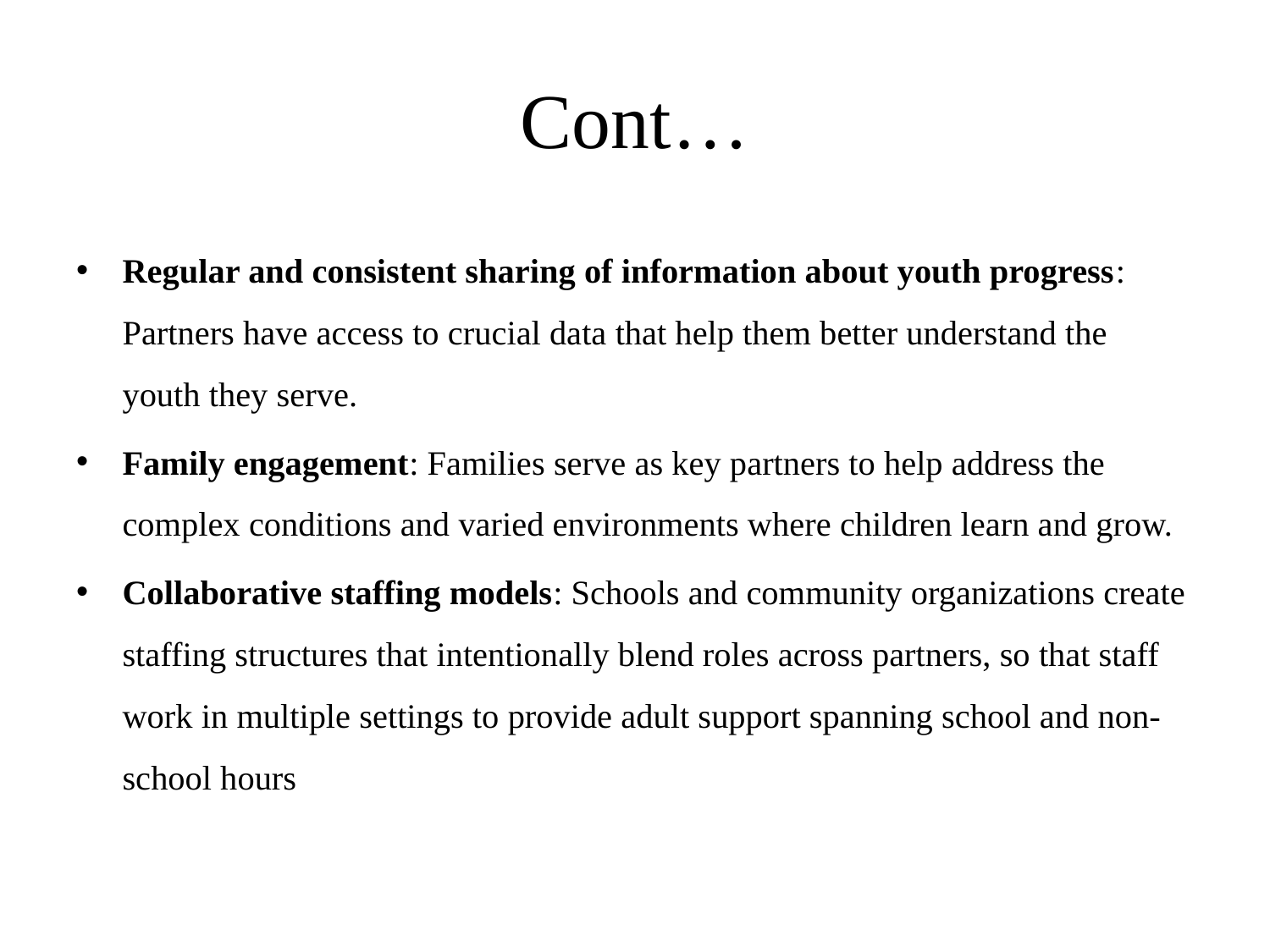

# Cont…
Regular and consistent sharing of information about youth progress: Partners have access to crucial data that help them better understand the youth they serve.
Family engagement: Families serve as key partners to help address the complex conditions and varied environments where children learn and grow.
Collaborative staffing models: Schools and community organizations create staffing structures that intentionally blend roles across partners, so that staff work in multiple settings to provide adult support spanning school and non-school hours